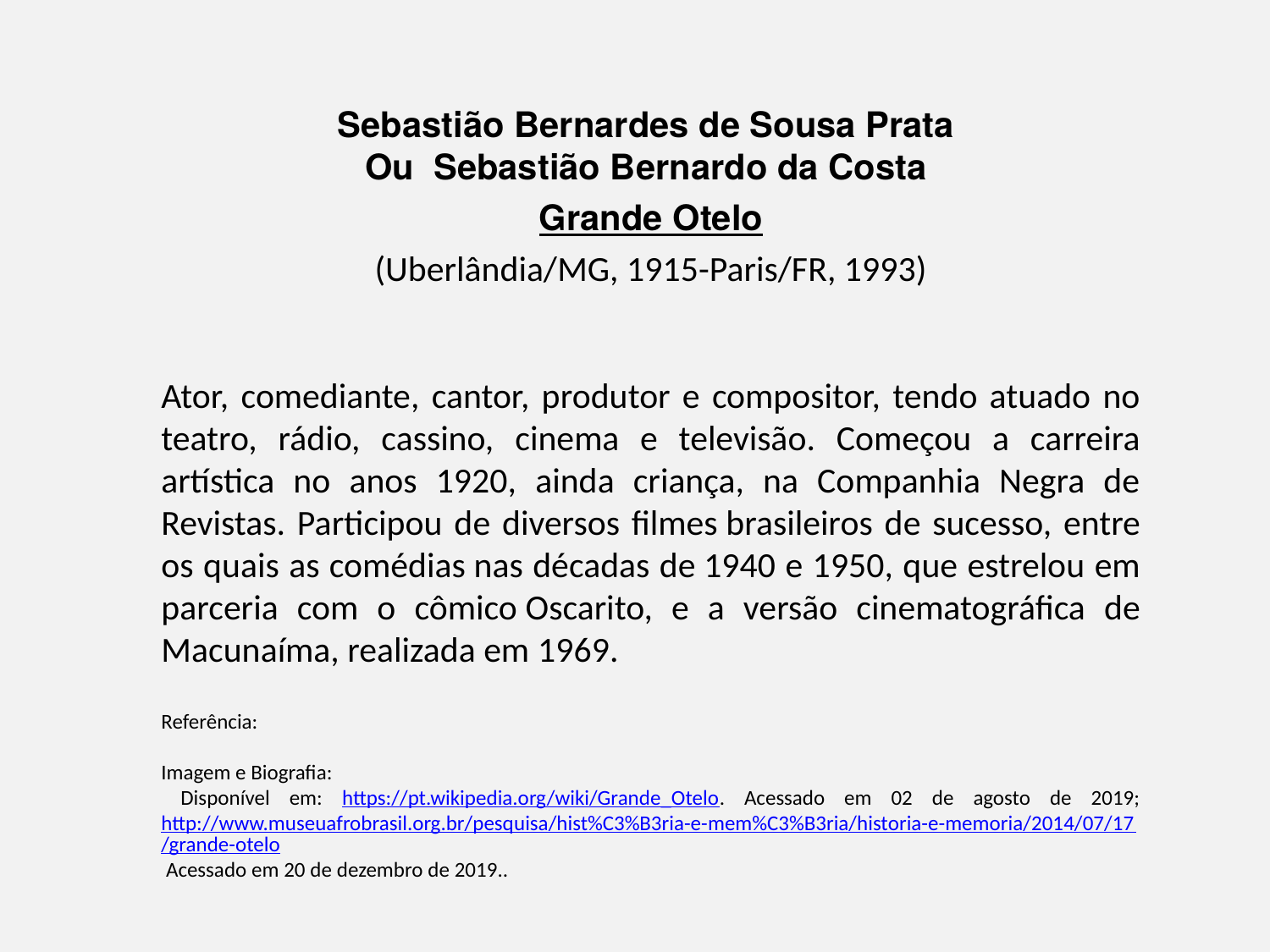

Sebastião Bernardes de Sousa Prata
Ou  Sebastião Bernardo da Costa
Grande Otelo
(Uberlândia/MG, 1915-Paris/FR, 1993)

Ator, comediante, cantor, produtor e compositor, tendo atuado no teatro, rádio, cassino, cinema e televisão. Começou a carreira artística no anos 1920, ainda criança, na Companhia Negra de Revistas. Participou de diversos filmes brasileiros de sucesso, entre os quais as comédias nas décadas de 1940 e 1950, que estrelou em parceria com o cômico Oscarito, e a versão cinematográfica de Macunaíma, realizada em 1969.

Referência:

Imagem e Biografia:
 Disponível em: https://pt.wikipedia.org/wiki/Grande_Otelo. Acessado em 02 de agosto de 2019; http://www.museuafrobrasil.org.br/pesquisa/hist%C3%B3ria-e-mem%C3%B3ria/historia-e-memoria/2014/07/17/grande-otelo Acessado em 20 de dezembro de 2019..